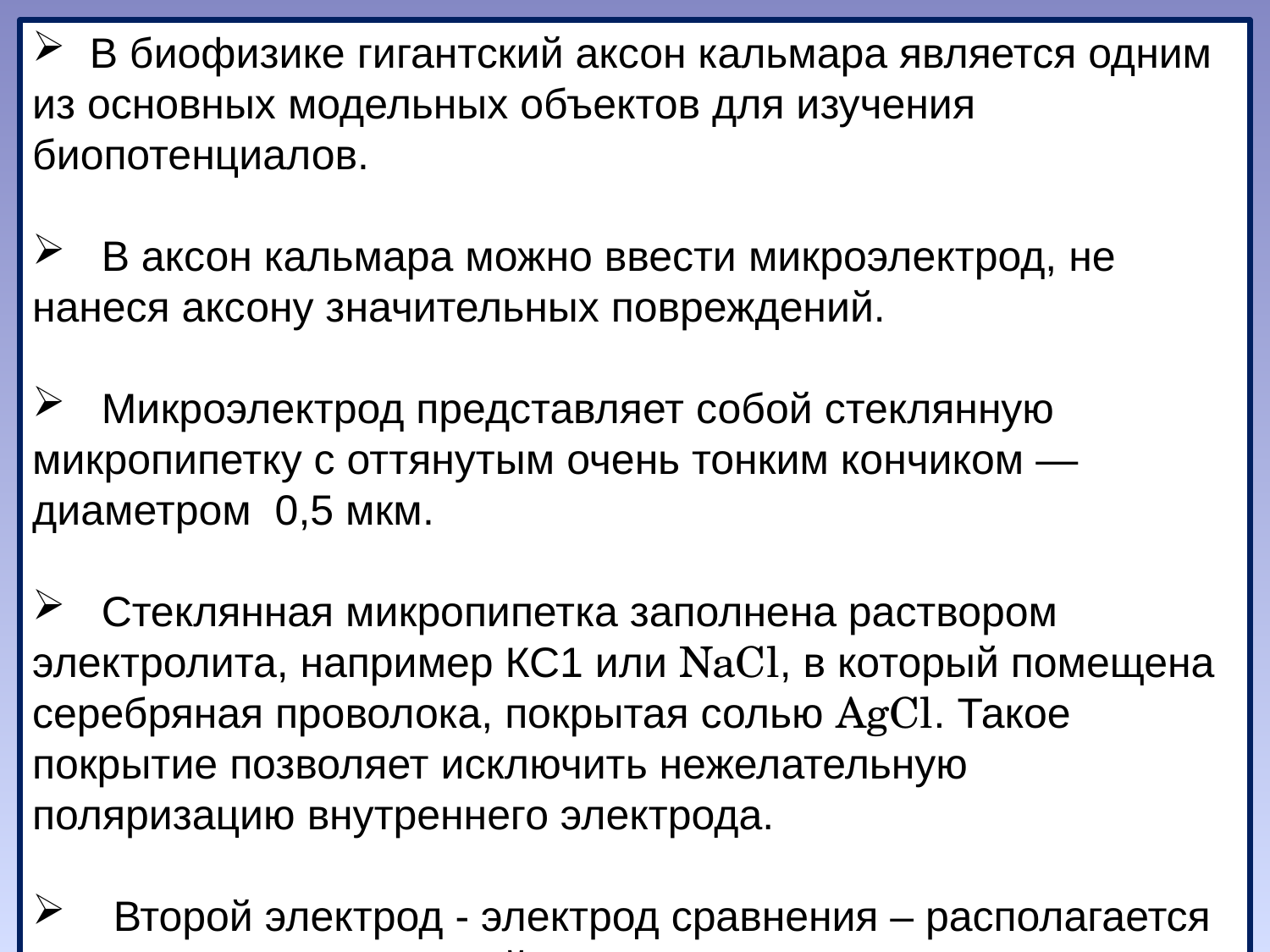

В биофизике гигантский аксон кальмара является одним из основных модельных объектов для изучения биопотенциалов.

   В аксон кальмара можно ввести микроэлектрод, не нанеся аксону значительных повреждений.

   Микроэлектрод представляет собой стеклянную микропипетку с оттянутым очень тонким кончиком — диаметром  0,5 мкм.

   Стеклянная микропипетка заполнена раствором электролита, например КС1 или NaCl, в который помещена серебряная проволока, покрытая солью AgCl. Такое покрытие позволяет исключить нежелательную поляризацию внутреннего электрода.

    Второй электрод - электрод сравнения – располагается в растворе внеклеточной жидкости.
    Регистрирующее устройство, содержащее усилитель постоянного тока, измеряет мембранный потенциал.